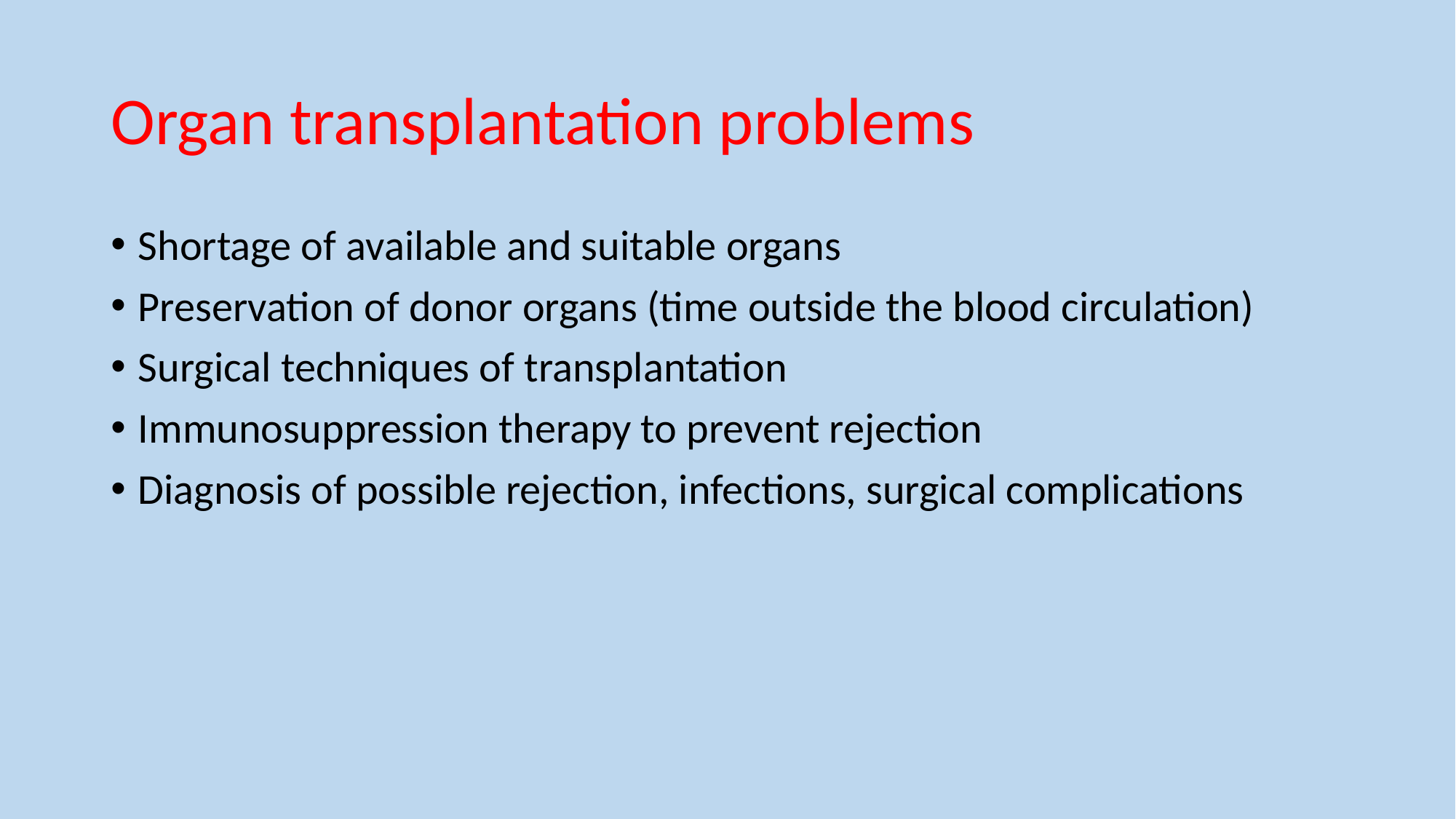

# Organ transplantation problems
Shortage of available and suitable organs
Preservation of donor organs (time outside the blood circulation)
Surgical techniques of transplantation
Immunosuppression therapy to prevent rejection
Diagnosis of possible rejection, infections, surgical complications